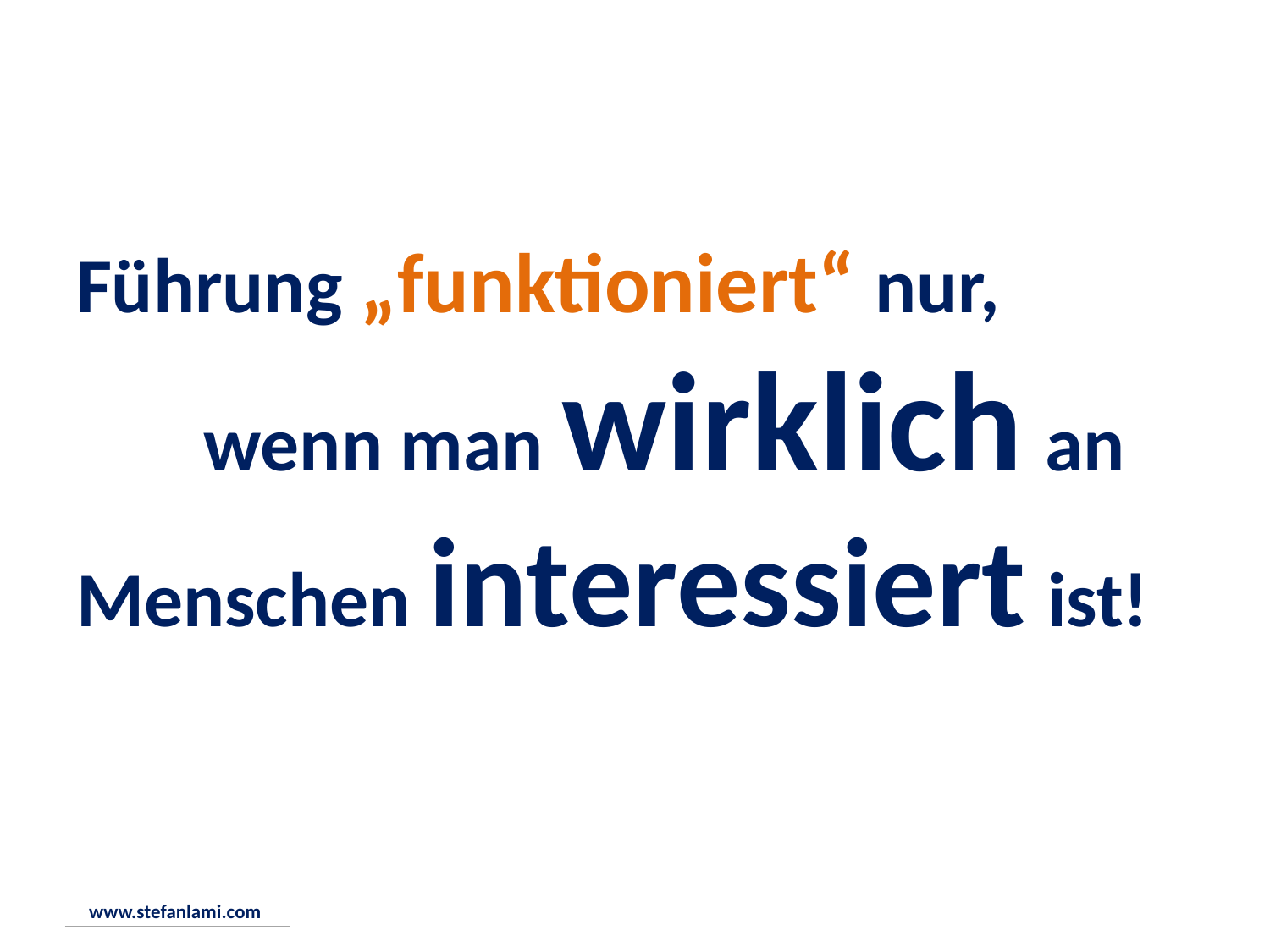

Führung „funktioniert“ nur, 		wenn man wirklich an Menschen interessiert ist!